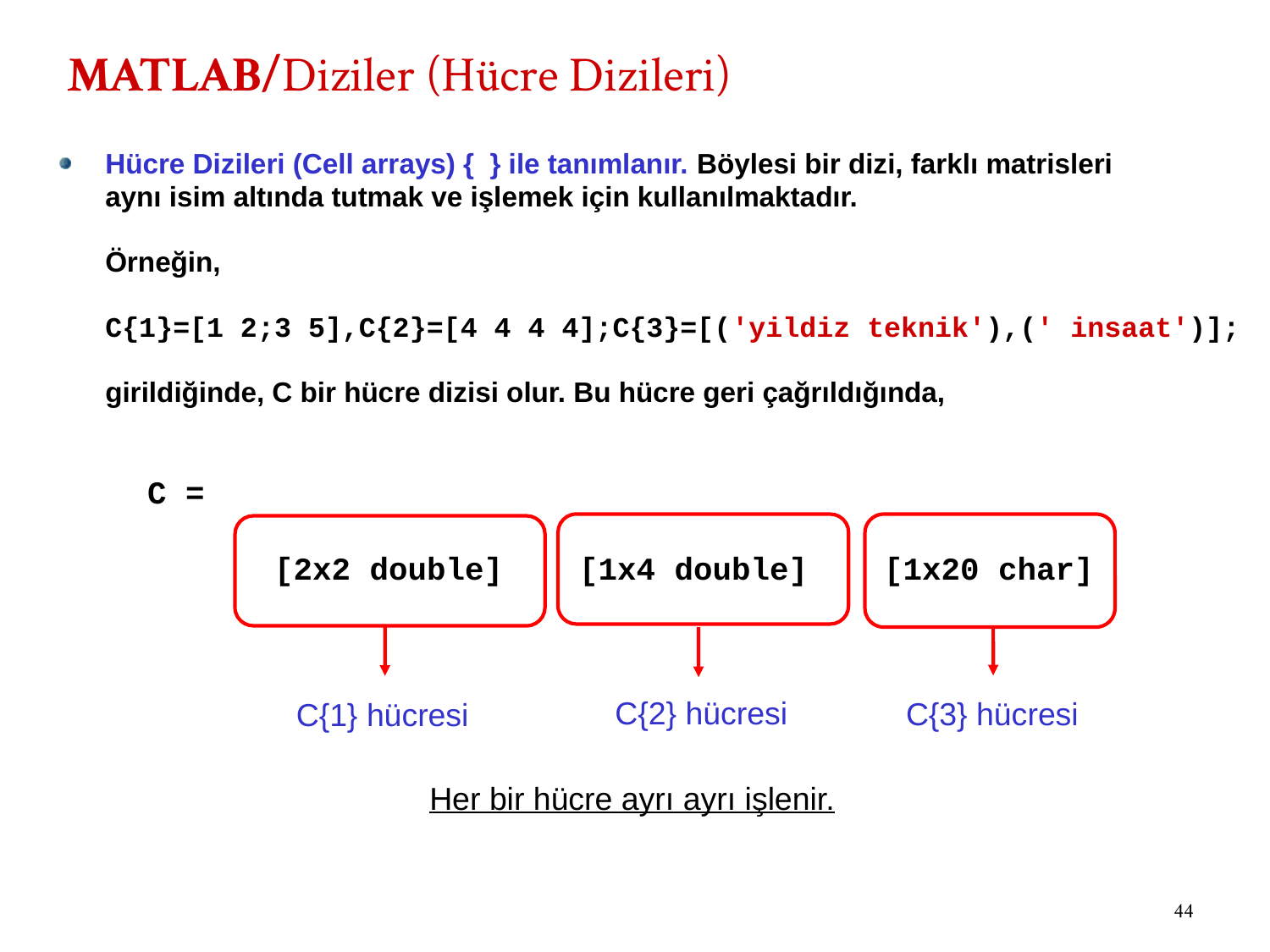

# MATLAB/Diziler (Hücre Dizileri)
Hücre Dizileri (Cell arrays) {  } ile tanımlanır. Böylesi bir dizi, farklı matrisleri
	aynı isim altında tutmak ve işlemek için kullanılmaktadır.

	Örneğin,

	C{1}=[1 2;3 5],C{2}=[4 4 4 4];C{3}=[('yildiz teknik'),(' insaat')];

	girildiğinde, C bir hücre dizisi olur. Bu hücre geri çağrıldığında,

C =

	[2x2 double]    [1x4 double]    [1x20 char]

C{2} hücresi
C{3} hücresi
C{1} hücresi
Her bir hücre ayrı ayrı işlenir.
44